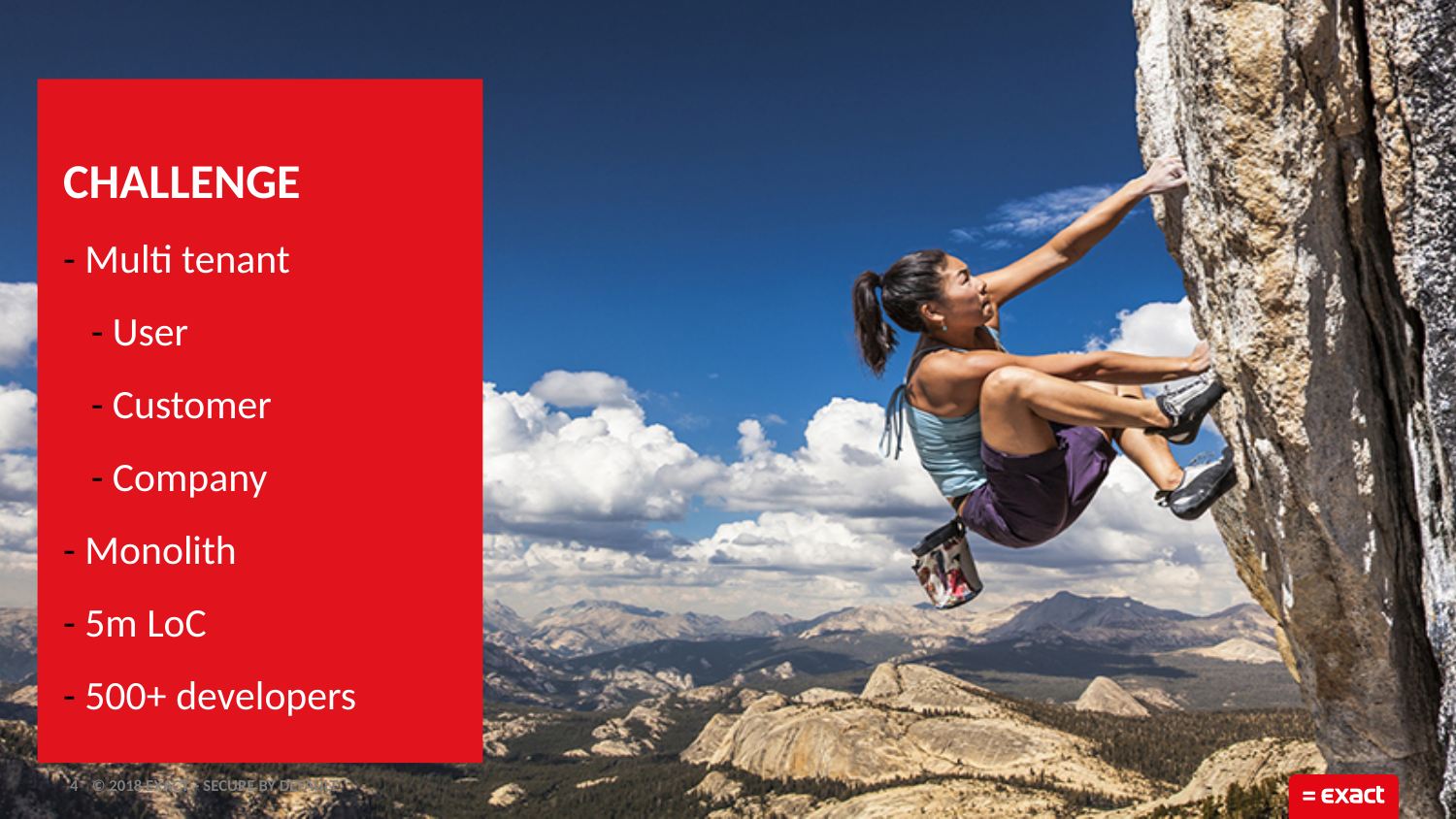

# Challenge - Multi tenant - User - Customer - Company - Monolith - 5m LoC - 500+ developers
4
- Secure by default